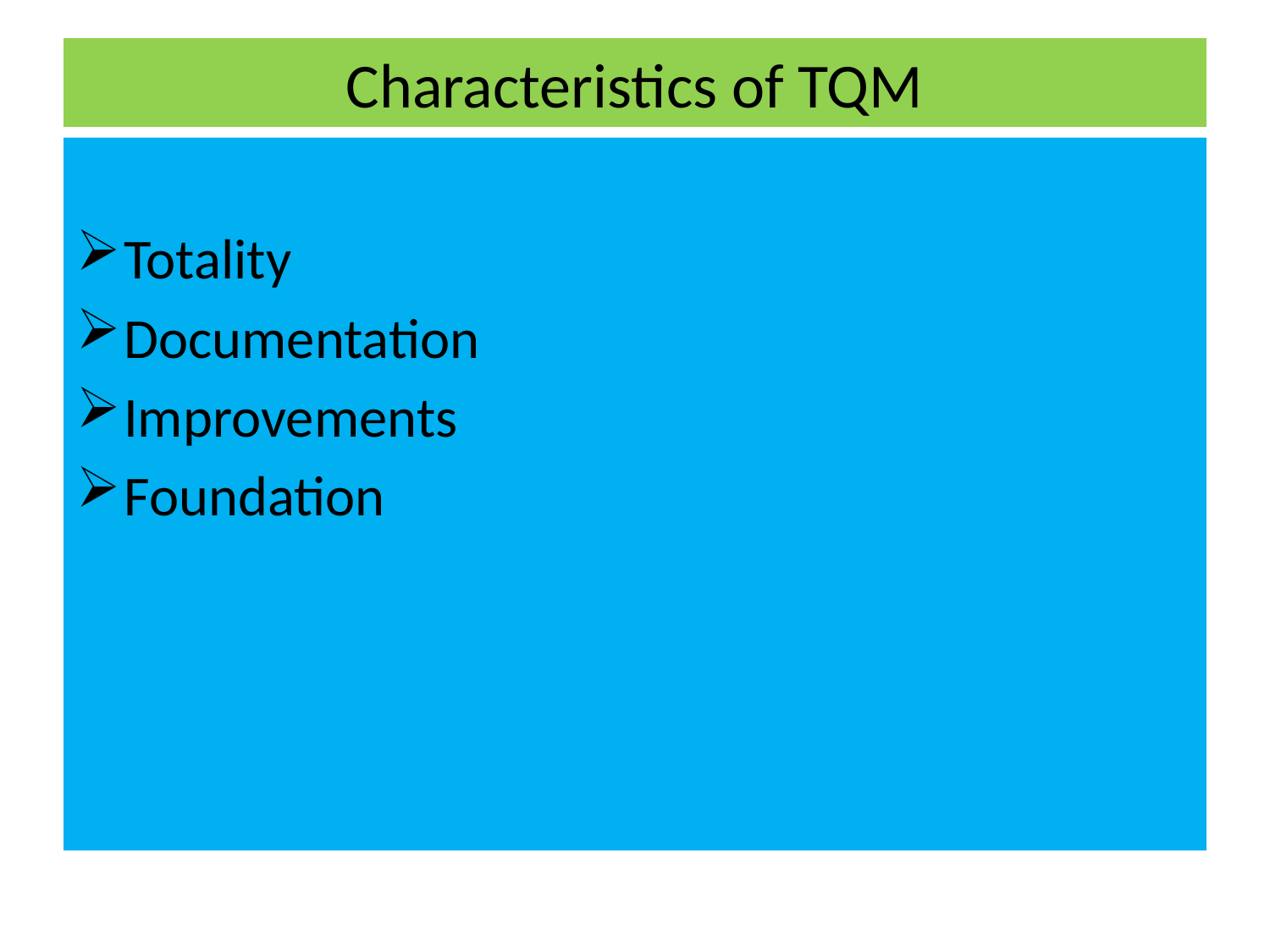

# Characteristics of TQM

Totality
Documentation
Improvements
Foundation